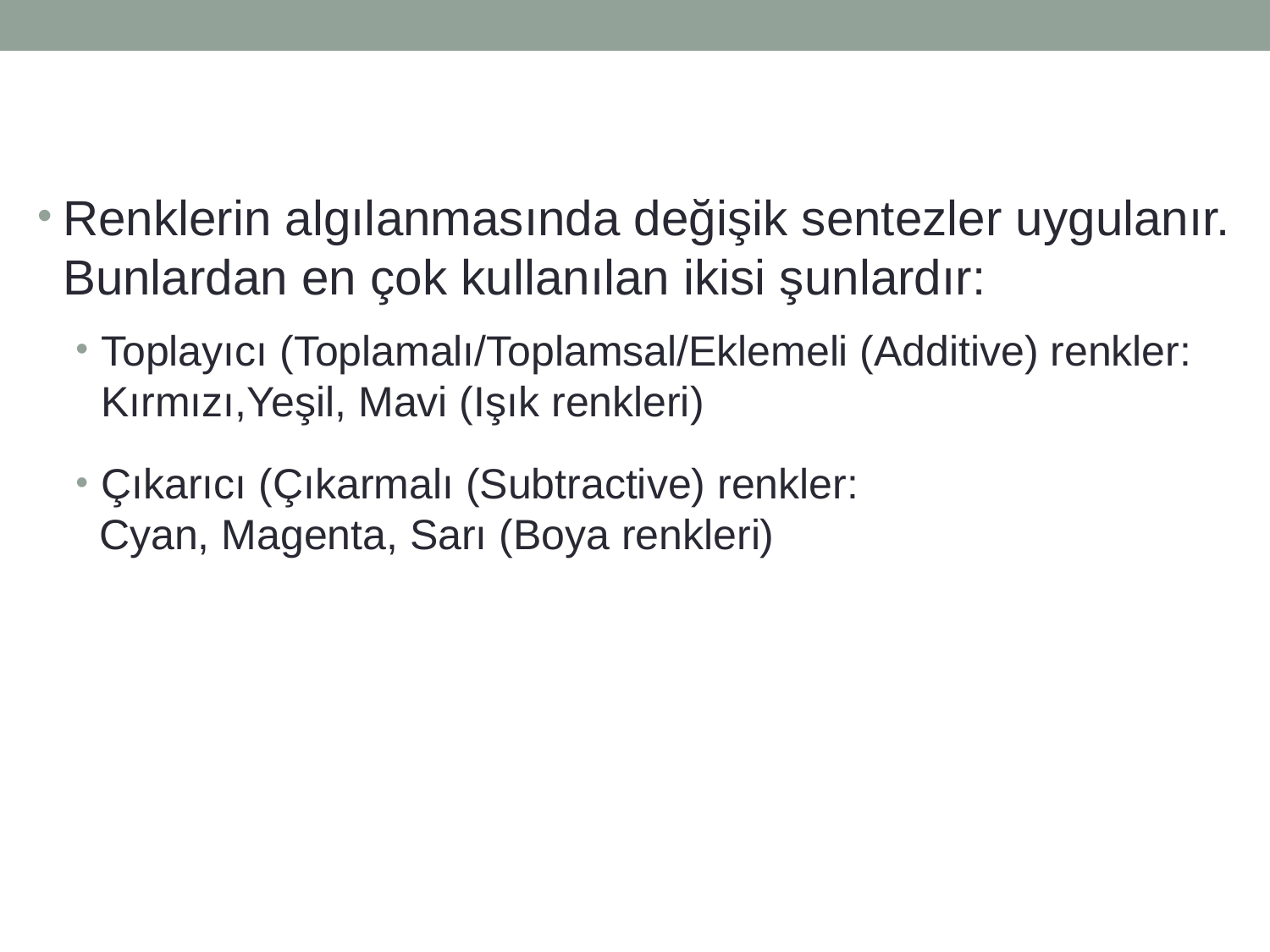

Renklerin algılanmasında değişik sentezler uygulanır. Bunlardan en çok kullanılan ikisi şunlardır:
Toplayıcı (Toplamalı/Toplamsal/Eklemeli (Additive) renkler: Kırmızı,Yeşil, Mavi (Işık renkleri)
Çıkarıcı (Çıkarmalı (Subtractive) renkler:
  Cyan, Magenta, Sarı (Boya renkleri)